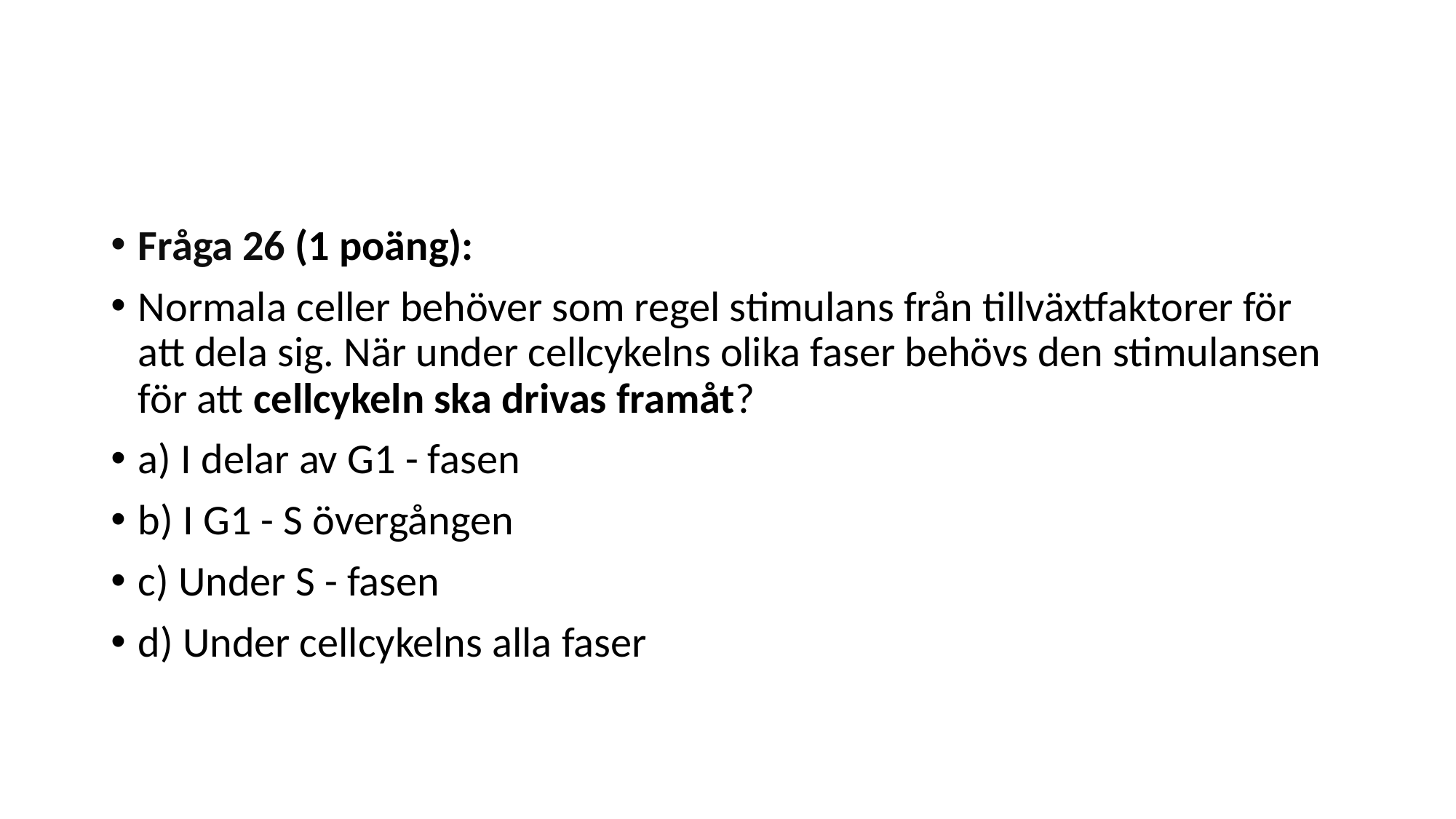

#
Fråga 26 (1 poäng):
Normala celler behöver som regel stimulans från tillväxtfaktorer för att dela sig. När under cellcykelns olika faser behövs den stimulansen för att cellcykeln ska drivas framåt?
a) I delar av G1 - fasen
b) I G1 - S övergången
c) Under S - fasen
d) Under cellcykelns alla faser